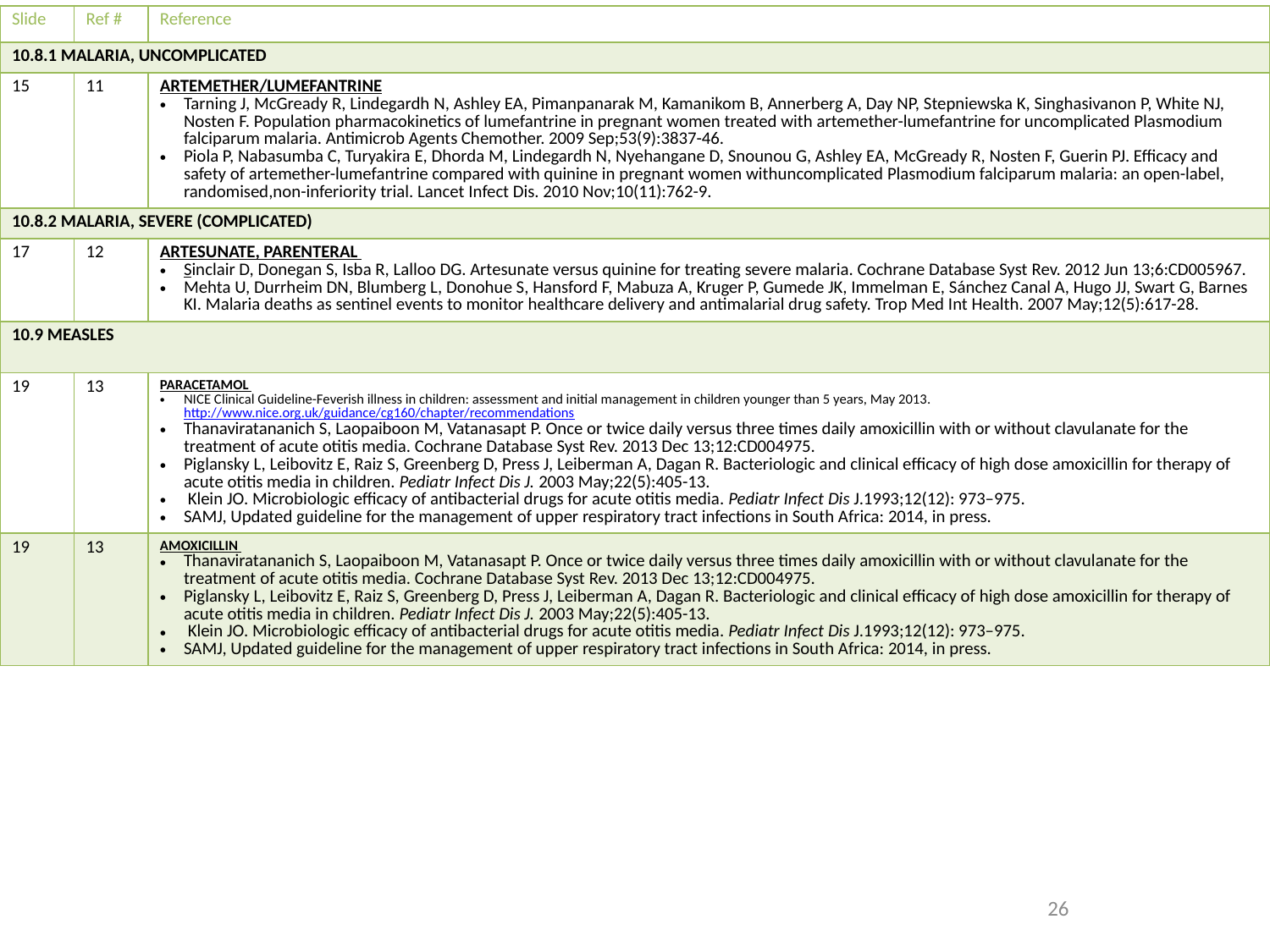

| Slide | Ref # | Reference |
| --- | --- | --- |
| 10.8.1 MALARIA, UNCOMPLICATED |  |  |
| 15 | 11 | ARTEMETHER/LUMEFANTRINE Tarning J, McGready R, Lindegardh N, Ashley EA, Pimanpanarak M, Kamanikom B, Annerberg A, Day NP, Stepniewska K, Singhasivanon P, White NJ, Nosten F. Population pharmacokinetics of lumefantrine in pregnant women treated with artemether-lumefantrine for uncomplicated Plasmodium falciparum malaria. Antimicrob Agents Chemother. 2009 Sep;53(9):3837-46. Piola P, Nabasumba C, Turyakira E, Dhorda M, Lindegardh N, Nyehangane D, Snounou G, Ashley EA, McGready R, Nosten F, Guerin PJ. Efficacy and safety of artemether-lumefantrine compared with quinine in pregnant women withuncomplicated Plasmodium falciparum malaria: an open-label, randomised,non-inferiority trial. Lancet Infect Dis. 2010 Nov;10(11):762-9. |
| 10.8.2 MALARIA, SEVERE (COMPLICATED) |  |  |
| 17 | 12 | ARTESUNATE, PARENTERAL Sinclair D, Donegan S, Isba R, Lalloo DG. Artesunate versus quinine for treating severe malaria. Cochrane Database Syst Rev. 2012 Jun 13;6:CD005967. Mehta U, Durrheim DN, Blumberg L, Donohue S, Hansford F, Mabuza A, Kruger P, Gumede JK, Immelman E, Sánchez Canal A, Hugo JJ, Swart G, Barnes KI. Malaria deaths as sentinel events to monitor healthcare delivery and antimalarial drug safety. Trop Med Int Health. 2007 May;12(5):617-28. |
| 10.9 MEASLES |  |  |
| 19 | 13 | PARACETAMOL NICE Clinical Guideline-Feverish illness in children: assessment and initial management in children younger than 5 years, May 2013. http://www.nice.org.uk/guidance/cg160/chapter/recommendations Thanaviratananich S, Laopaiboon M, Vatanasapt P. Once or twice daily versus three times daily amoxicillin with or without clavulanate for the treatment of acute otitis media. Cochrane Database Syst Rev. 2013 Dec 13;12:CD004975. Piglansky L, Leibovitz E, Raiz S, Greenberg D, Press J, Leiberman A, Dagan R. Bacteriologic and clinical efficacy of high dose amoxicillin for therapy of acute otitis media in children. Pediatr Infect Dis J. 2003 May;22(5):405-13. Klein JO. Microbiologic efficacy of antibacterial drugs for acute otitis media. Pediatr Infect Dis J.1993;12(12): 973–975. SAMJ, Updated guideline for the management of upper respiratory tract infections in South Africa: 2014, in press. |
| 19 | 13 | AMOXICILLIN Thanaviratananich S, Laopaiboon M, Vatanasapt P. Once or twice daily versus three times daily amoxicillin with or without clavulanate for the treatment of acute otitis media. Cochrane Database Syst Rev. 2013 Dec 13;12:CD004975. Piglansky L, Leibovitz E, Raiz S, Greenberg D, Press J, Leiberman A, Dagan R. Bacteriologic and clinical efficacy of high dose amoxicillin for therapy of acute otitis media in children. Pediatr Infect Dis J. 2003 May;22(5):405-13. Klein JO. Microbiologic efficacy of antibacterial drugs for acute otitis media. Pediatr Infect Dis J.1993;12(12): 973–975. SAMJ, Updated guideline for the management of upper respiratory tract infections in South Africa: 2014, in press. |
26